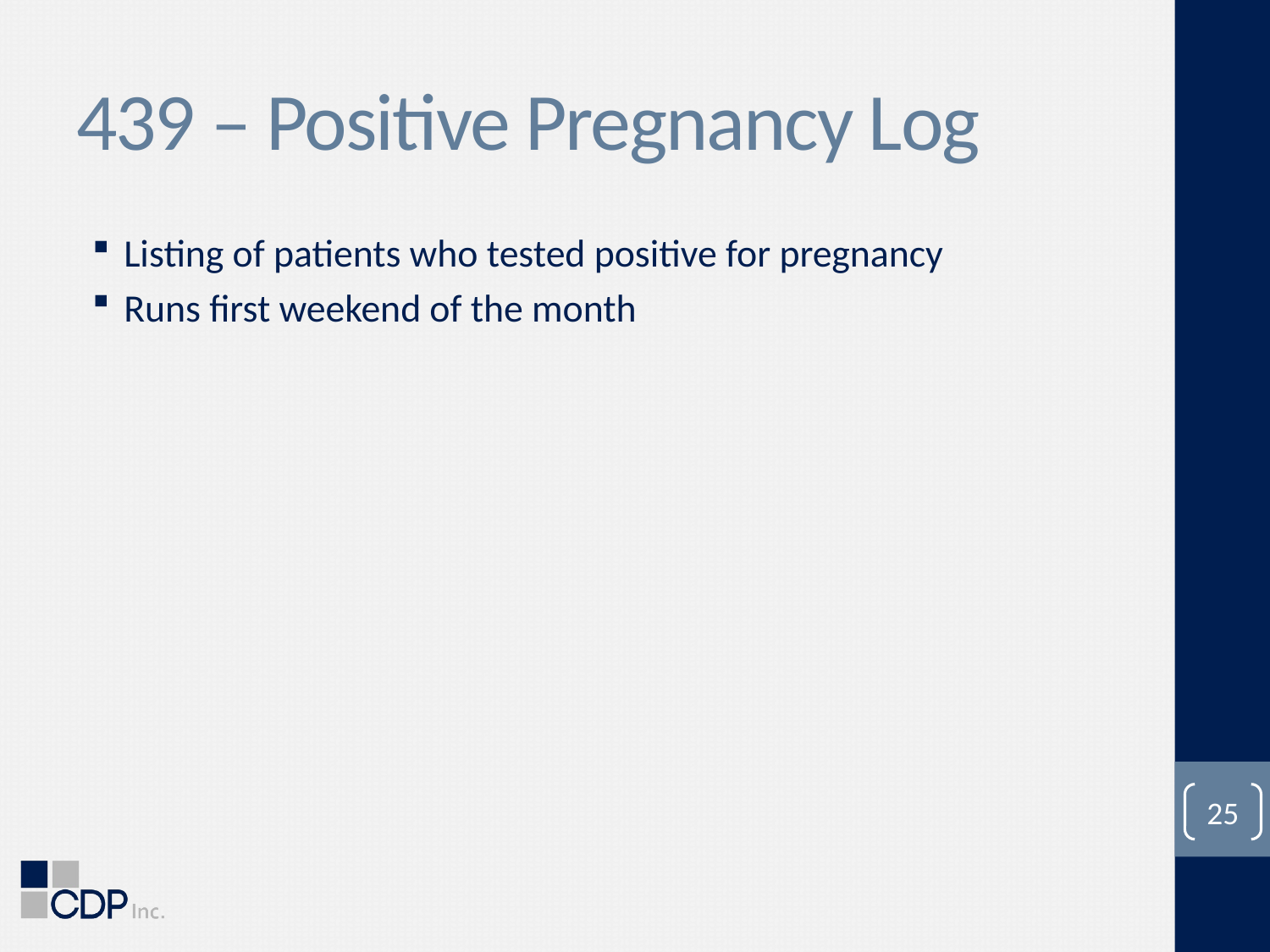

# 439 – Positive Pregnancy Log
Listing of patients who tested positive for pregnancy
Runs first weekend of the month
25